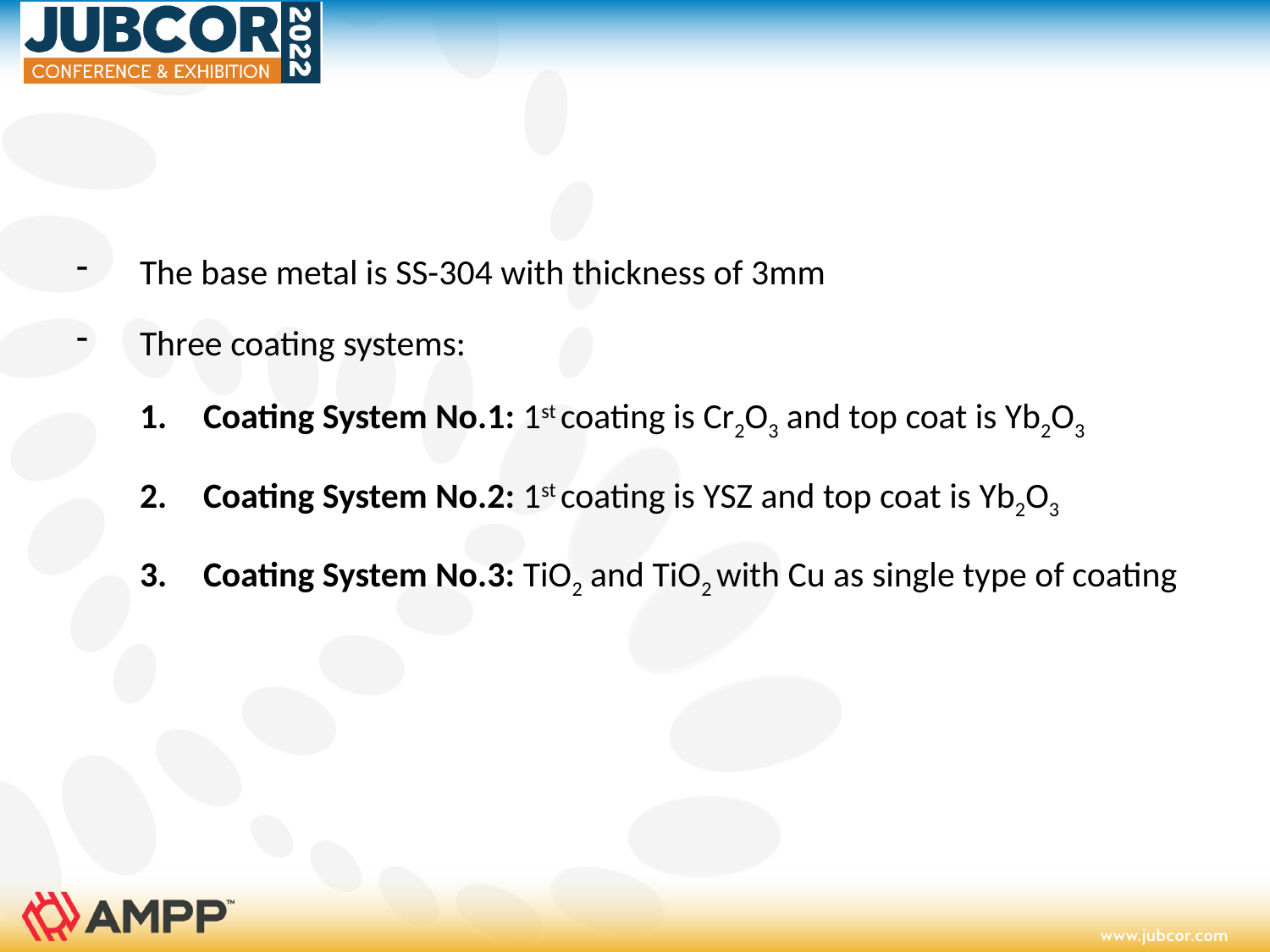

#
The base metal is SS-304 with thickness of 3mm
Three coating systems:
Coating System No.1: 1st coating is Cr2O3 and top coat is Yb2O3
Coating System No.2: 1st coating is YSZ and top coat is Yb2O3
Coating System No.3: TiO2 and TiO2 with Cu as single type of coating